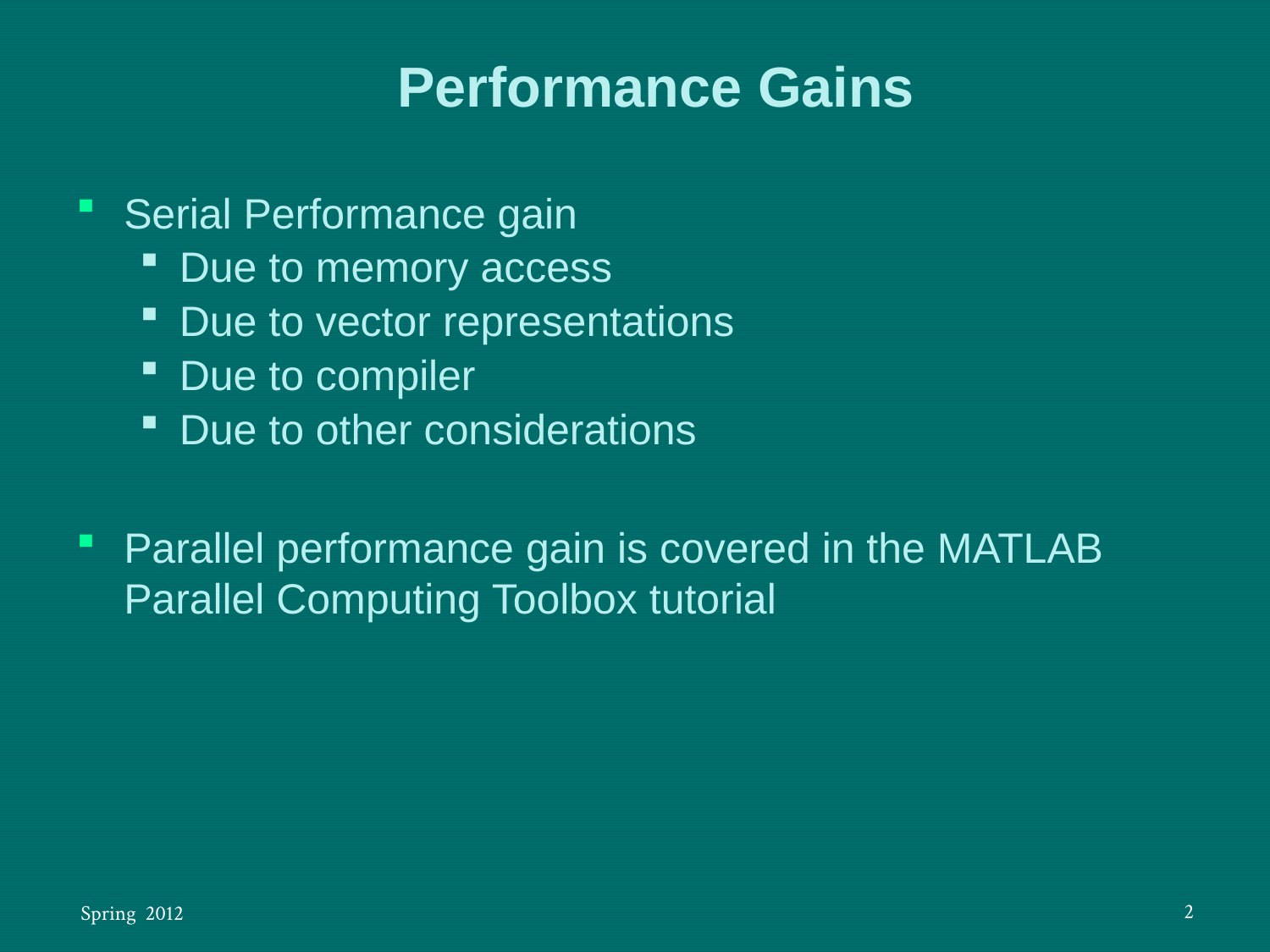

# Performance Gains
Serial Performance gain
Due to memory access
Due to vector representations
Due to compiler
Due to other considerations

Parallel performance gain is covered in the MATLAB Parallel Computing Toolbox tutorial
 Spring  2012
2